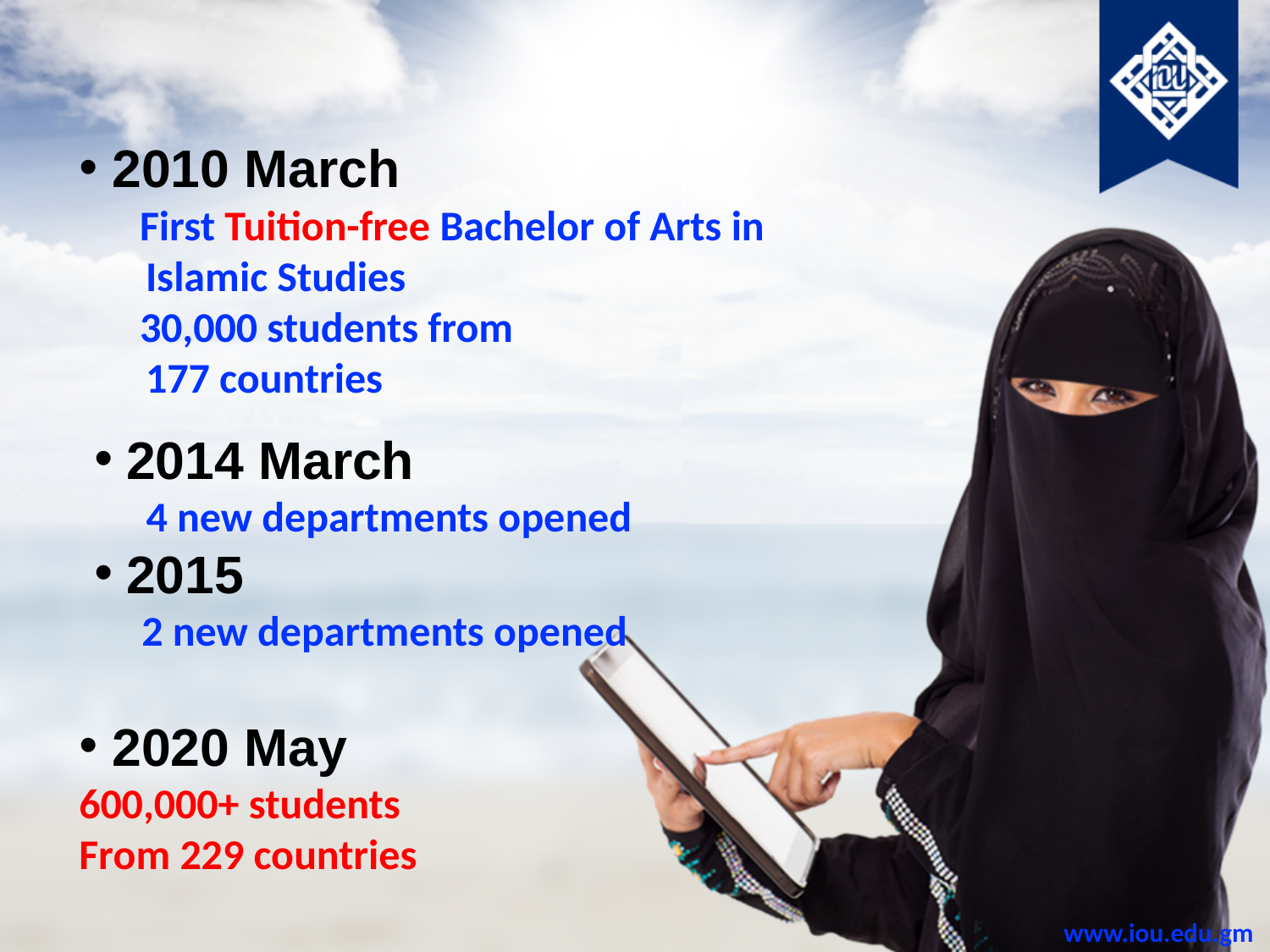

2010 March
       First Tuition-free Bachelor of Arts in
       Islamic Studies
       30,000 students from
       177 countries

2014 March
      4 new departments opened
2015
     2 new departments opened

 2020 May
600,000+ students
From 229 countries
www.iou.edu.gm
March